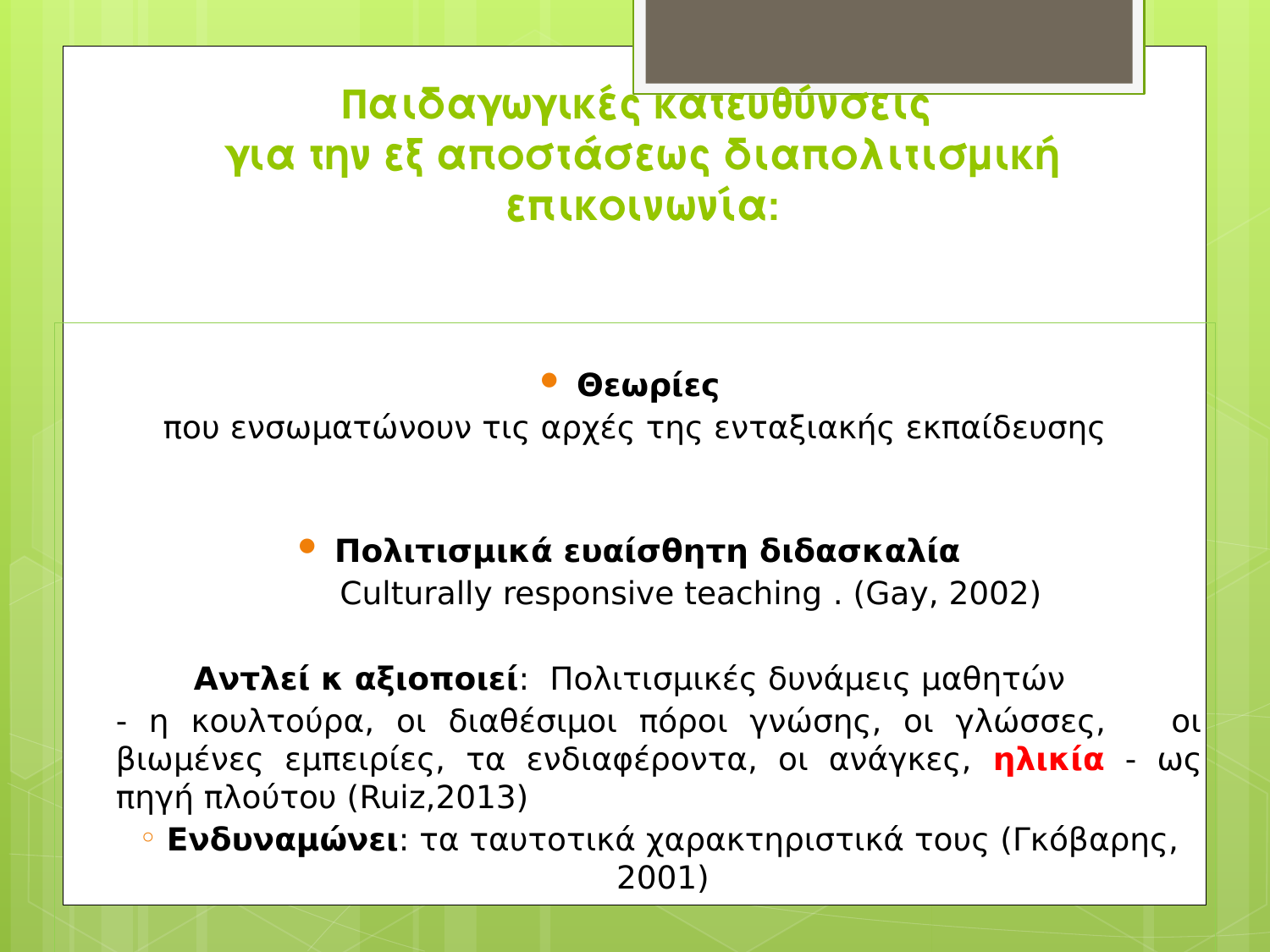

# Παιδαγωγικές κατευθύνσεις για την εξ αποστάσεως διαπολιτισμική επικοινωνία:

Θεωρίες
που ενσωματώνουν τις αρχές της ενταξιακής εκπαίδευσης

Πολιτισμικά ευαίσθητη διδασκαλία
           Culturally responsive teaching . (Gay, 2002)

Aντλεί κ αξιοποιεί:  Πολιτισμικές δυνάμεις μαθητών
- η κουλτούρα, οι διαθέσιμοι πόροι γνώσης, οι γλώσσες,   οι βιωμένες εμπειρίες, τα ενδιαφέροντα, οι ανάγκες, ηλικία - ως πηγή πλούτου (Ruiz,2013)
Ενδυναμώνει: τα ταυτοτικά χαρακτηριστικά τους (Γκόβαρης, 2001)